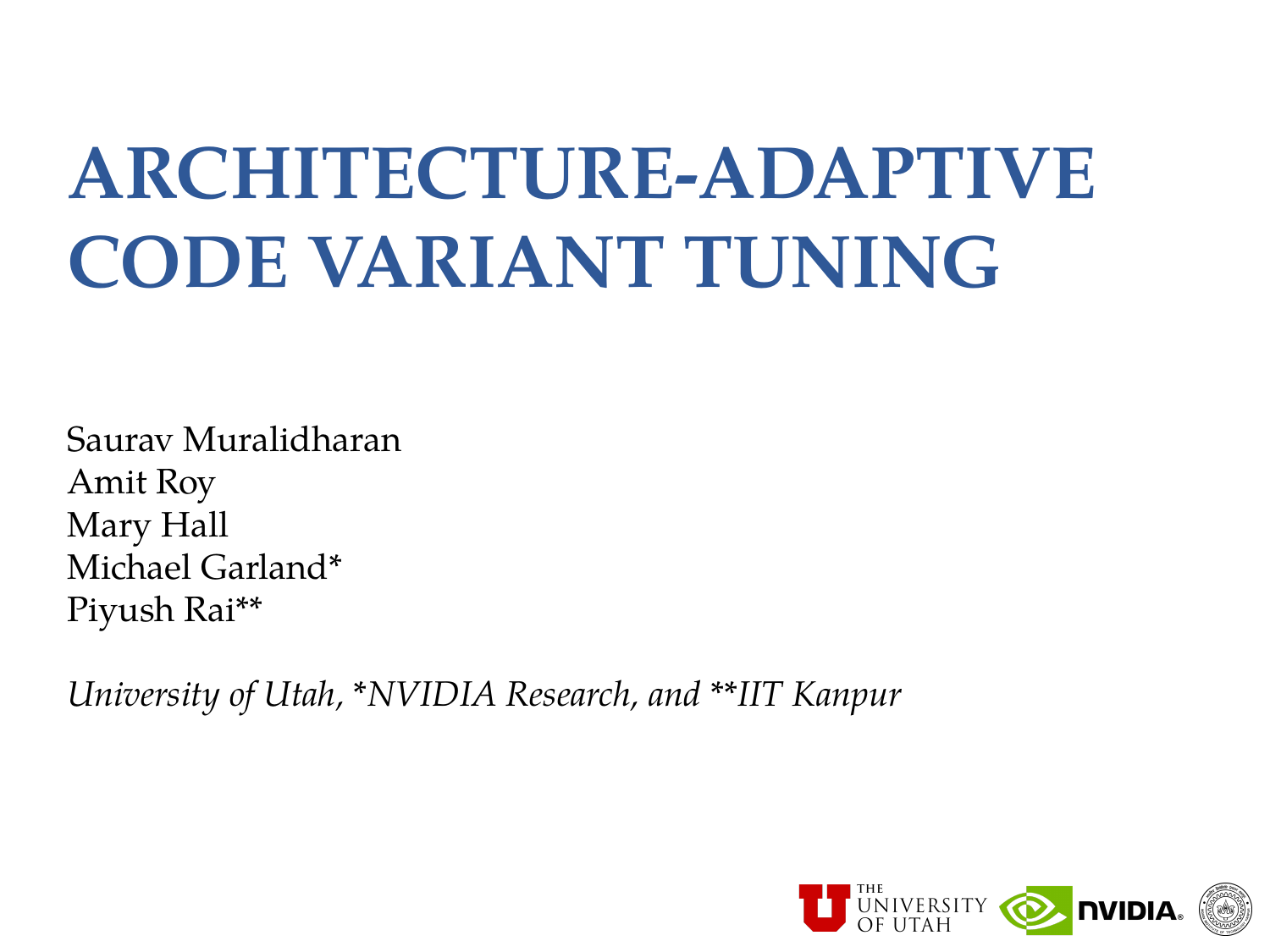

# ARCHITECTURE-ADAPTIVE CODE VARIANT TUNING
Saurav Muralidharan
Amit Roy
Mary Hall
Michael Garland*
Piyush Rai**

University of Utah, *NVIDIA Research, and **IIT Kanpur